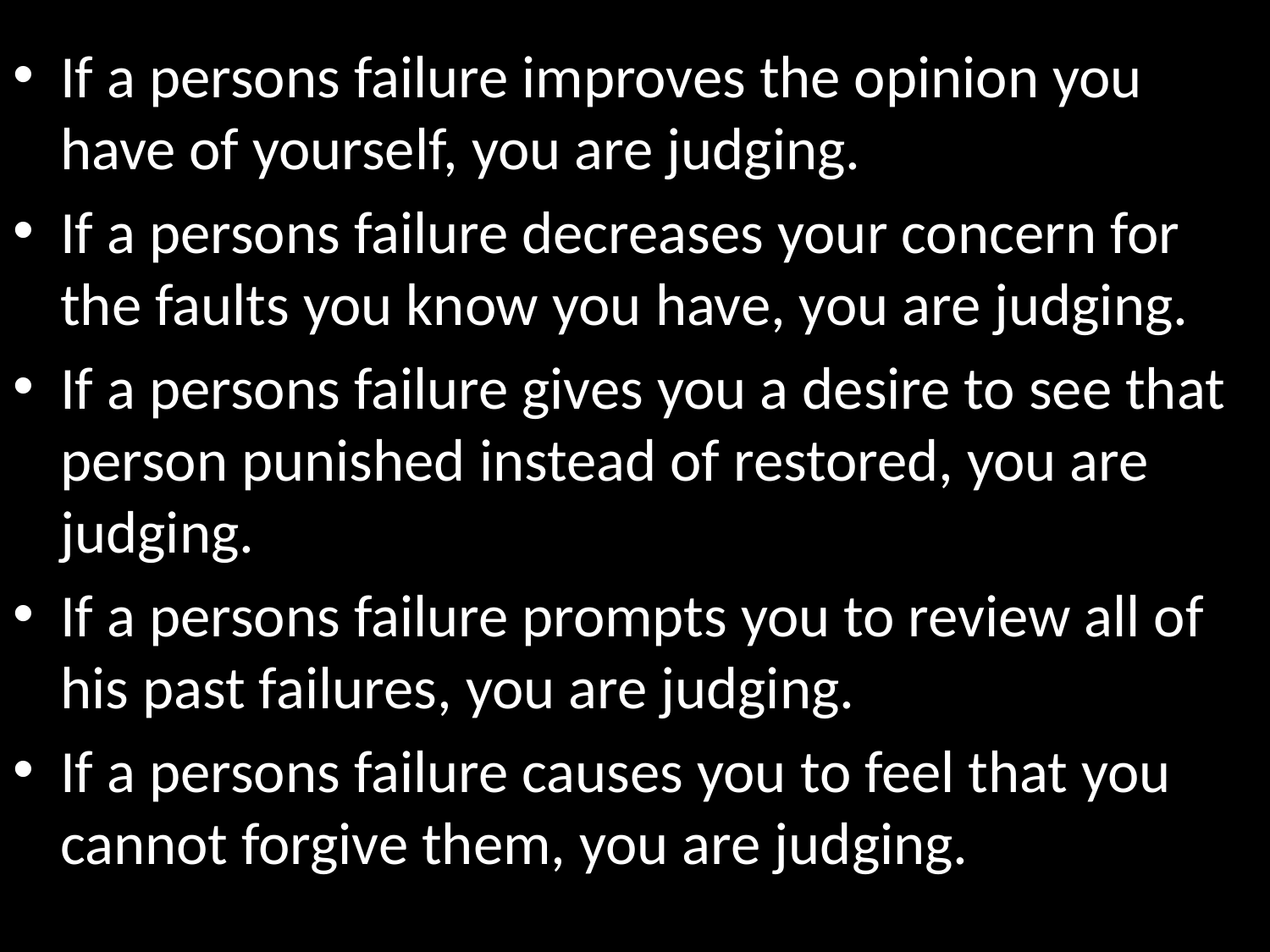

If a persons failure improves the opinion you have of yourself, you are judging.
If a persons failure decreases your concern for the faults you know you have, you are judging.
If a persons failure gives you a desire to see that person punished instead of restored, you are judging.
If a persons failure prompts you to review all of his past failures, you are judging.
If a persons failure causes you to feel that you cannot forgive them, you are judging.